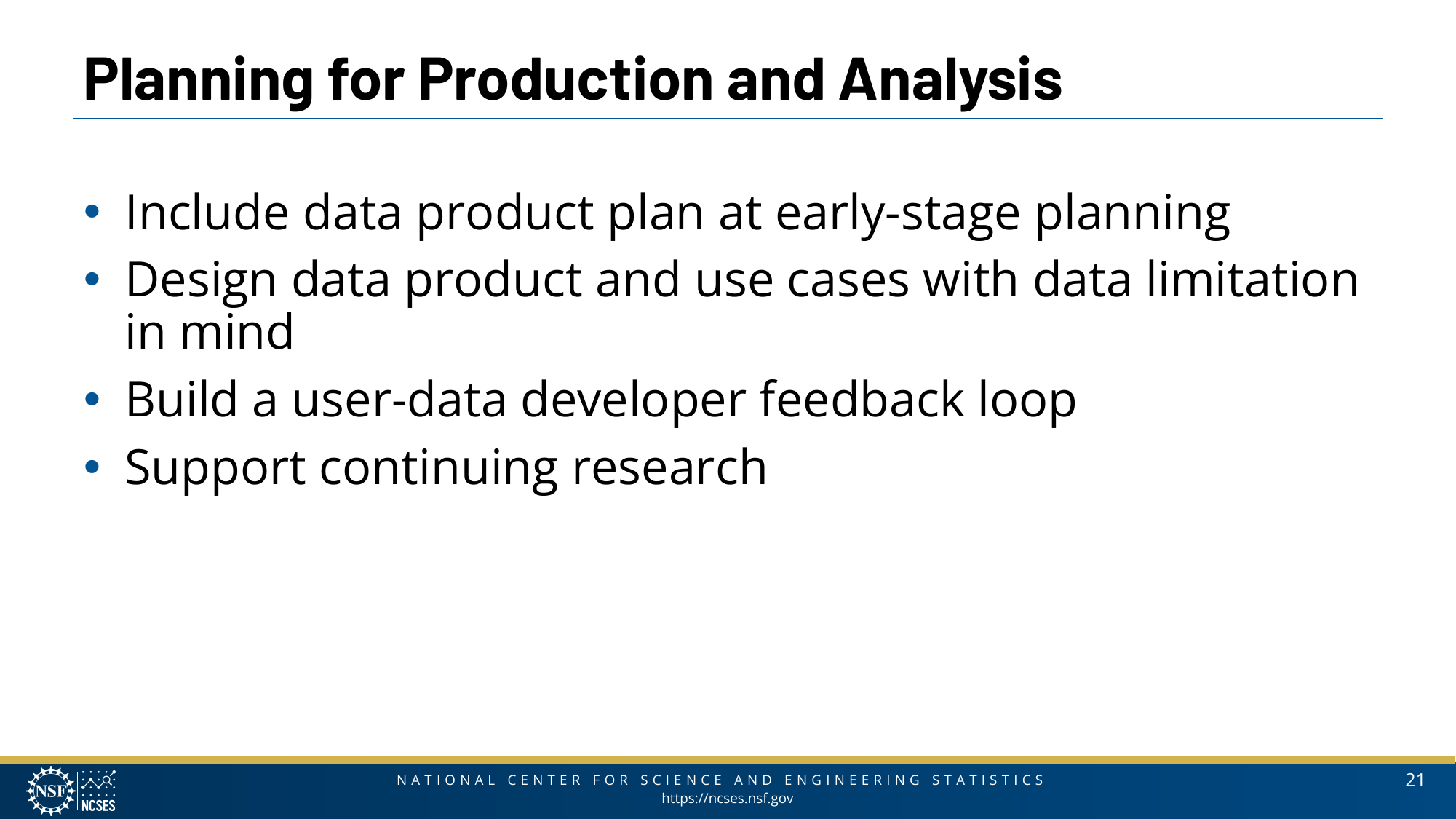

# Planning for Production and Analysis
Include data product plan at early-stage planning
Design data product and use cases with data limitation in mind
Build a user-data developer feedback loop
Support continuing research

21